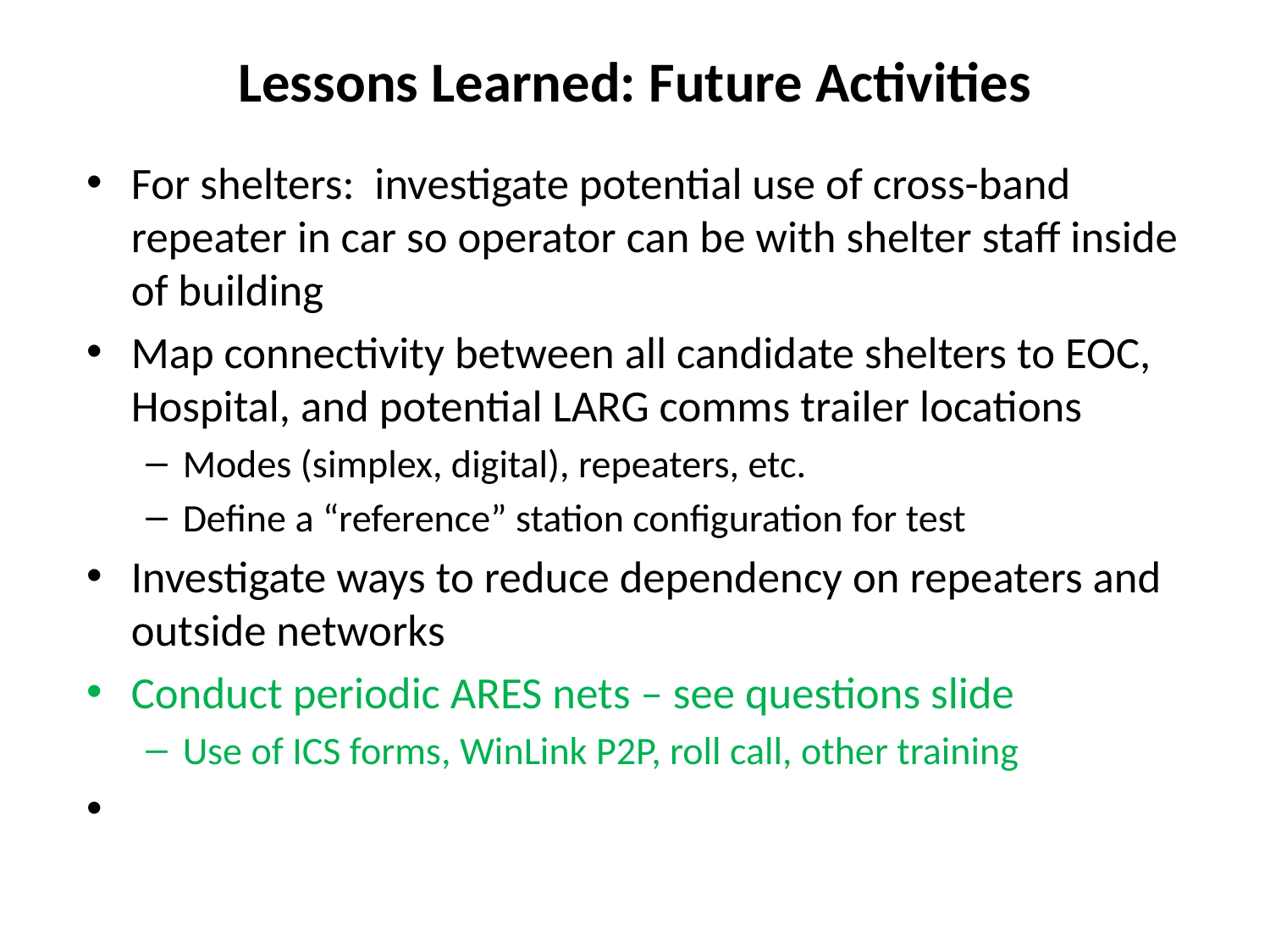

# Lessons Learned: Future Activities
For shelters:  investigate potential use of cross-band repeater in car so operator can be with shelter staff inside of building
Map connectivity between all candidate shelters to EOC, Hospital, and potential LARG comms trailer locations
Modes (simplex, digital), repeaters, etc.
Define a “reference” station configuration for test
Investigate ways to reduce dependency on repeaters and outside networks
Conduct periodic ARES nets – see questions slide
Use of ICS forms, WinLink P2P, roll call, other training